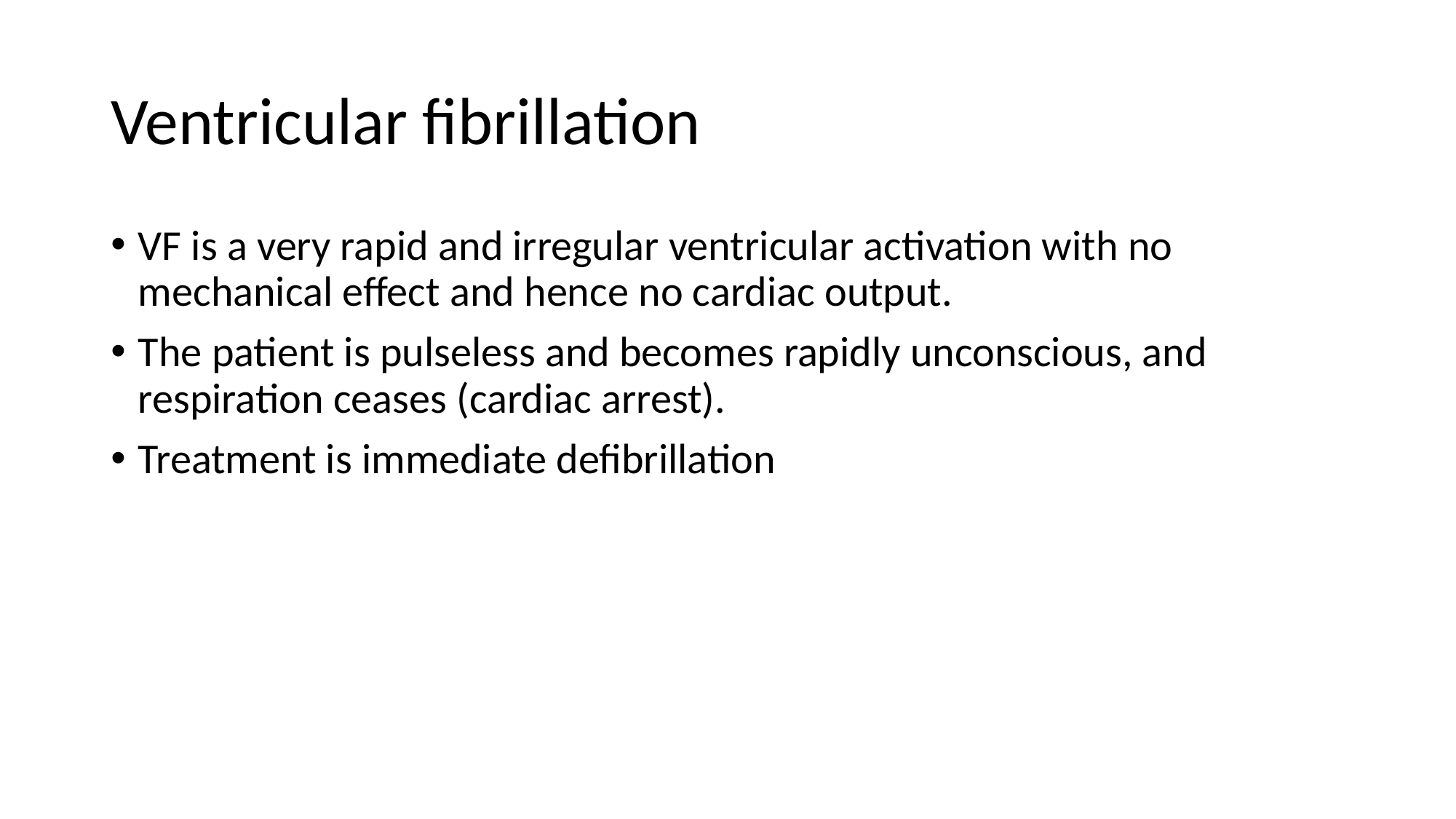

# Ventricular fibrillation
VF is a very rapid and irregular ventricular activation with no mechanical effect and hence no cardiac output.
The patient is pulseless and becomes rapidly unconscious, and respiration ceases (cardiac arrest).
Treatment is immediate defibrillation